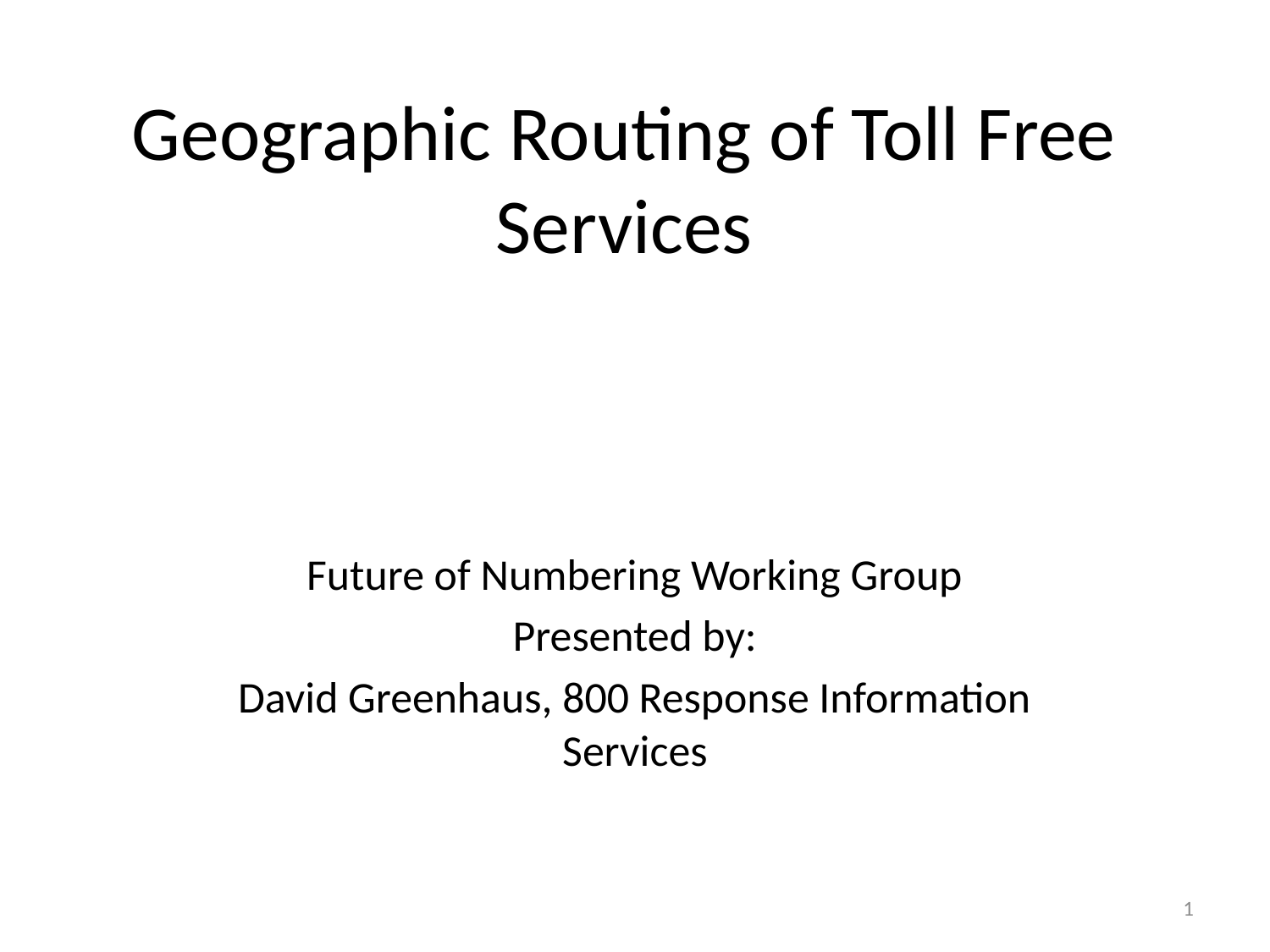

# Geographic Routing of Toll Free Services
Future of Numbering Working Group
Presented by:
David Greenhaus, 800 Response Information Services
1